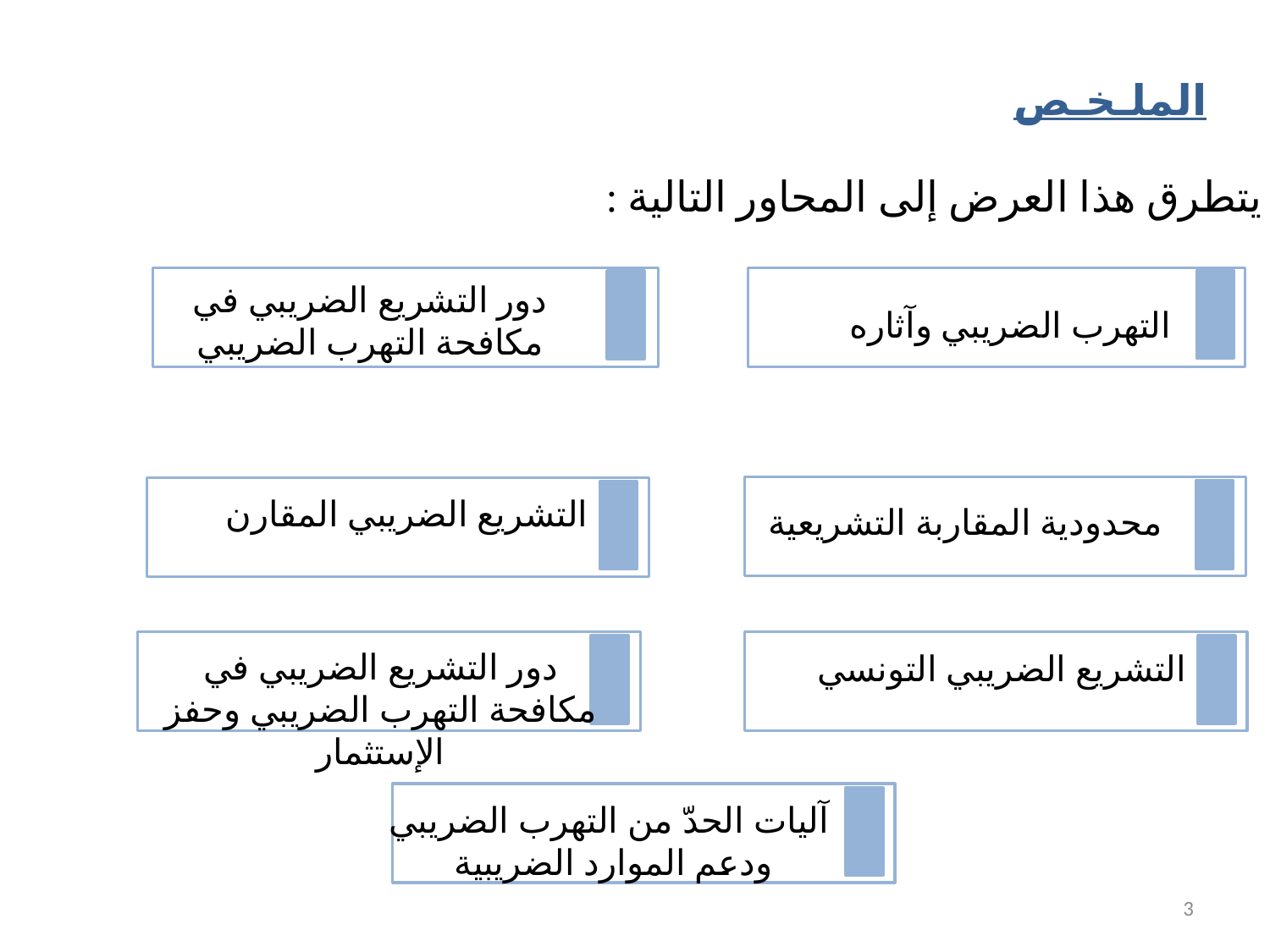

الملـخـص
يتطرق هذا العرض إلى المحاور التالية :

دور التشريع الضريبي في مكافحة التهرب الضريبي

التهرب الضريبي وآثاره

التشريع الضريبي المقارن
 محدودية المقاربة التشريعية

دور التشريع الضريبي في مكافحة التهرب الضريبي وحفز الإستثمار
التشريع الضريبي التونسي

آليات الحدّ من التهرب الضريبي ودعم الموارد الضريبية
3